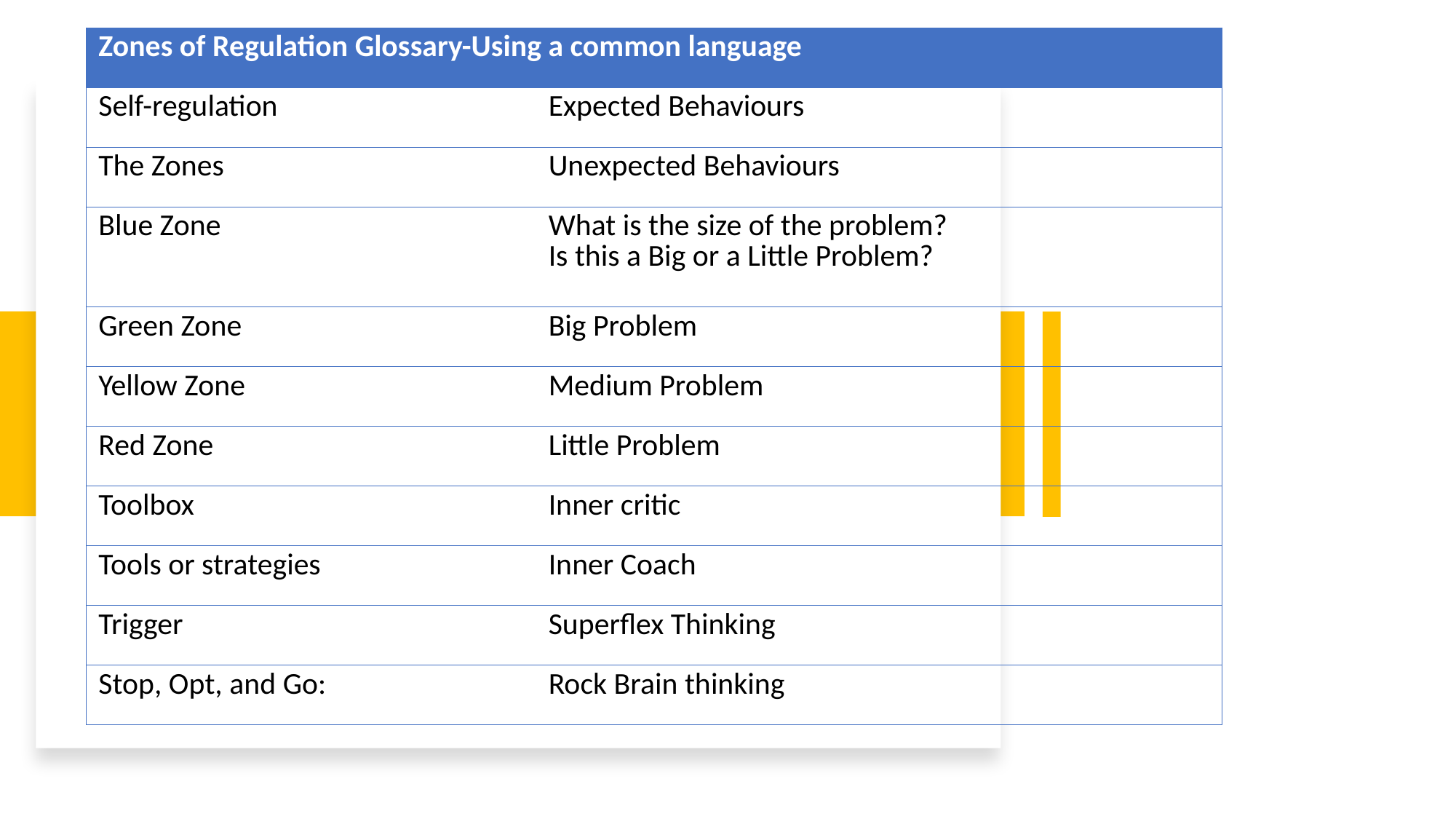

| Zones of Regulation Glossary-Using a common language |  |
| --- | --- |
| Self-regulation | Expected Behaviours |
| The Zones | Unexpected Behaviours |
| Blue Zone | What is the size of the problem? Is this a Big or a Little Problem? |
| Green Zone | Big Problem |
| Yellow Zone | Medium Problem |
| Red Zone | Little Problem |
| Toolbox | Inner critic |
| Tools or strategies | Inner Coach |
| Trigger | Superflex Thinking |
| Stop, Opt, and Go: | Rock Brain thinking |